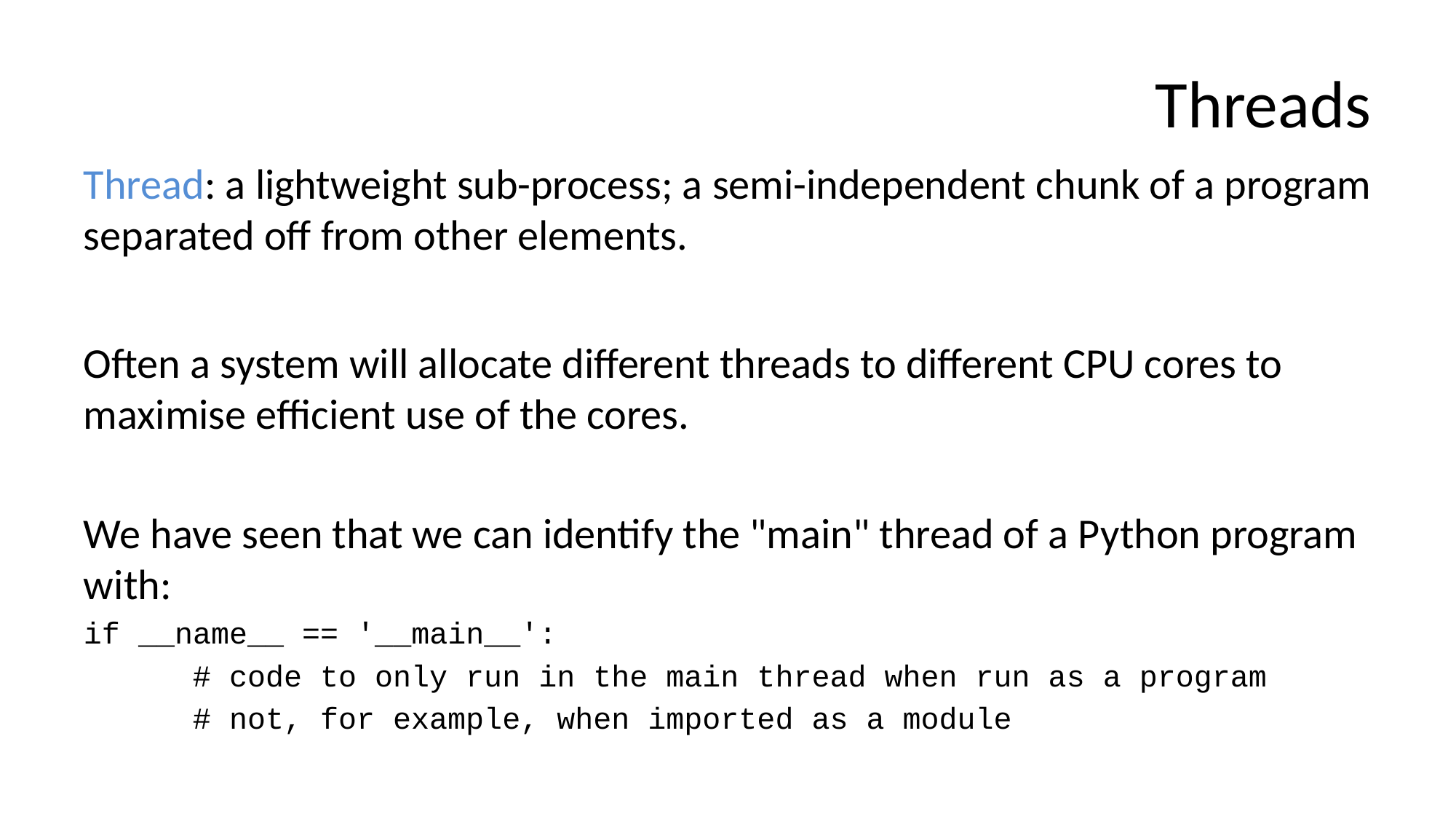

# Threads
Thread: a lightweight sub-process; a semi-independent chunk of a program separated off from other elements.

Often a system will allocate different threads to different CPU cores to maximise efficient use of the cores.

We have seen that we can identify the "main" thread of a Python program with:
if __name__ == '__main__':
	# code to only run in the main thread when run as a program
	# not, for example, when imported as a module